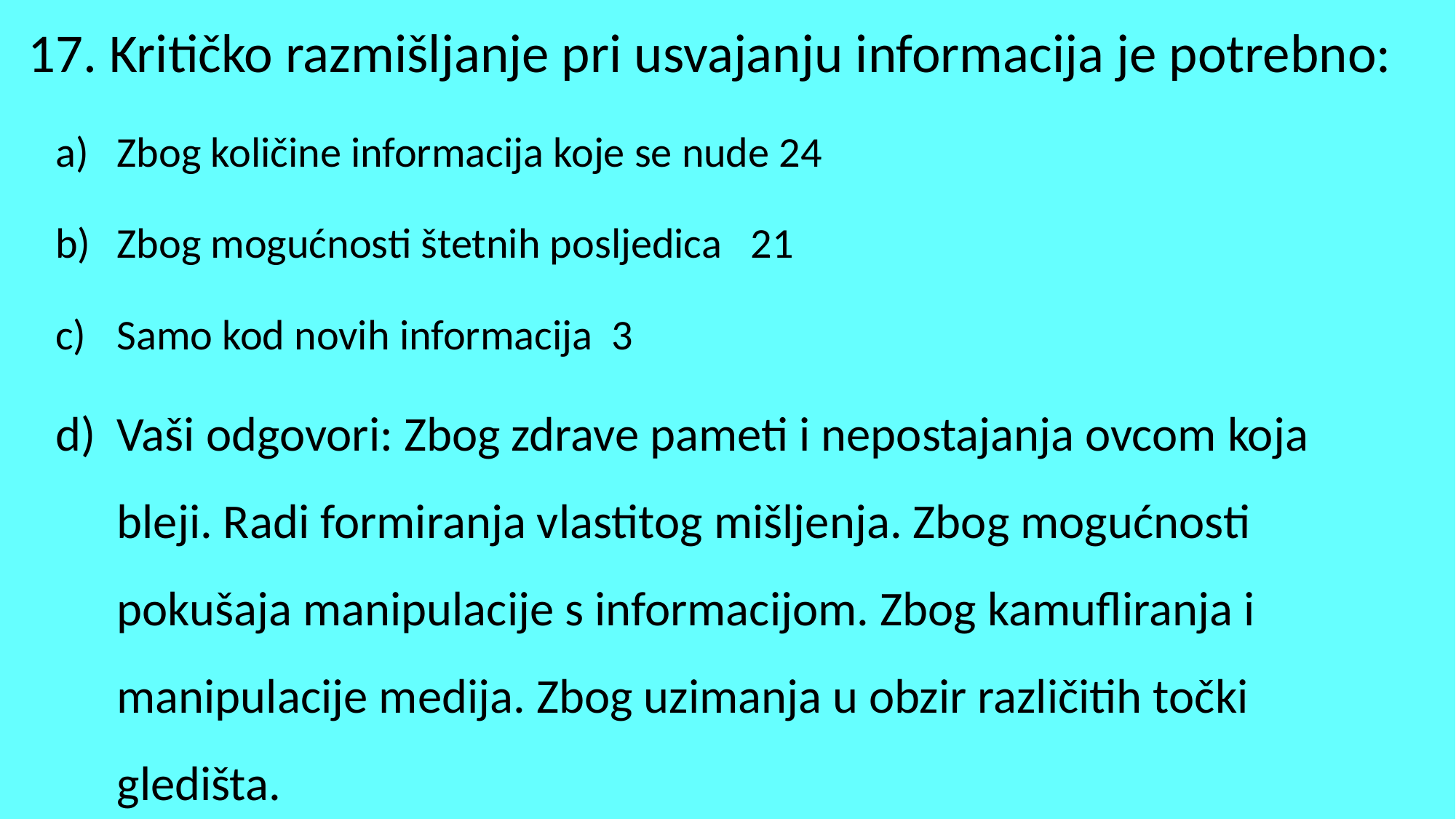

# 17. Kritičko razmišljanje pri usvajanju informacija je potrebno:
Zbog količine informacija koje se nude 24
Zbog mogućnosti štetnih posljedica   21
Samo kod novih informacija  3
Vaši odgovori: Zbog zdrave pameti i nepostajanja ovcom koja bleji. Radi formiranja vlastitog mišljenja. Zbog mogućnosti pokušaja manipulacije s informacijom. Zbog kamufliranja i manipulacije medija. Zbog uzimanja u obzir različitih točki gledišta.